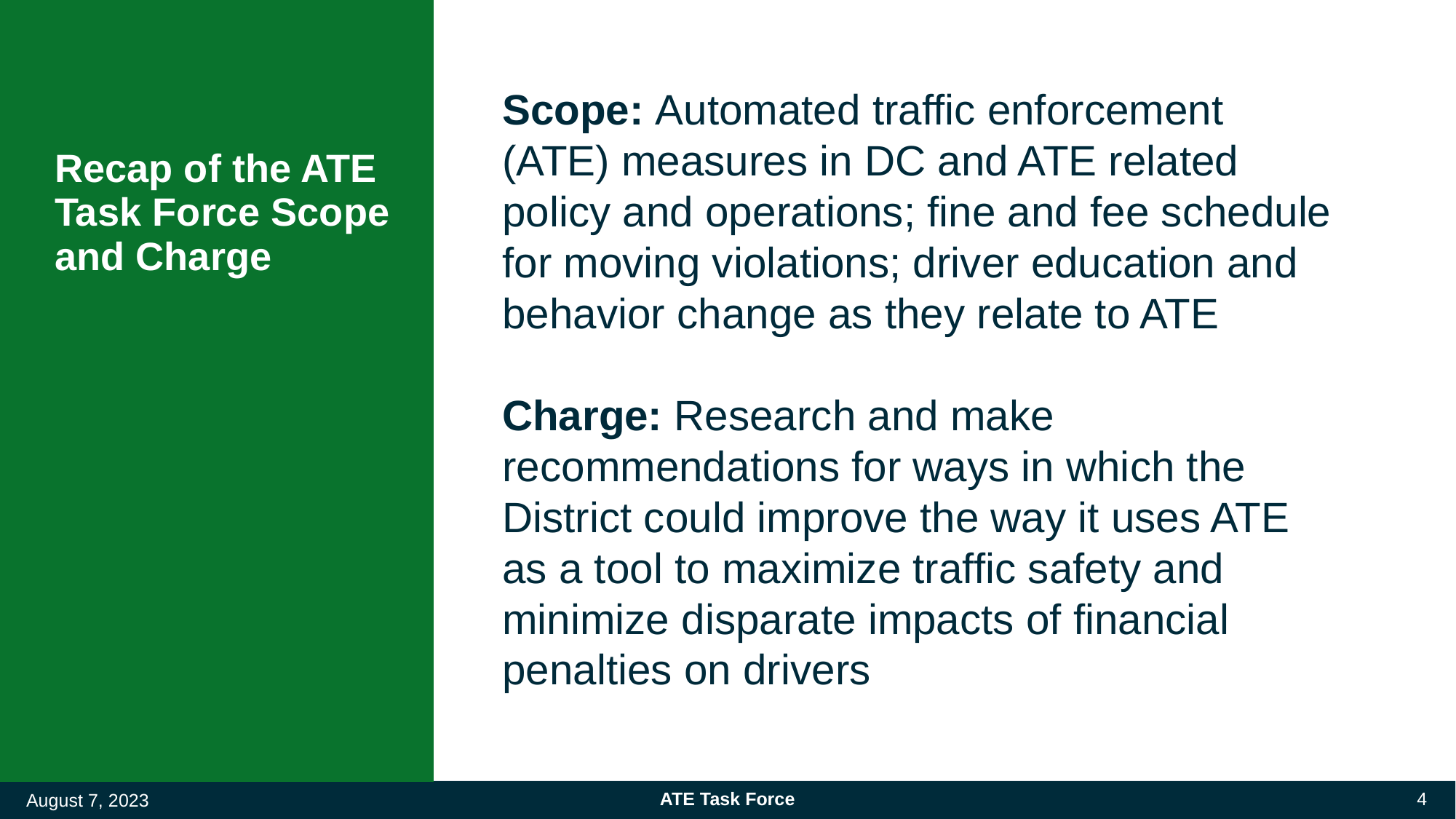

| Recap of the ATE Task Force Scope and Charge |  |
| --- | --- |
Scope: Automated traffic enforcement (ATE) measures in DC and ATE related policy and operations; fine and fee schedule for moving violations; driver education and behavior change as they relate to ATE

Charge: Research and make recommendations for ways in which the District could improve the way it uses ATE as a tool to maximize traffic safety and minimize disparate impacts of financial penalties on drivers
ATE Task Force
4
August 7, 2023